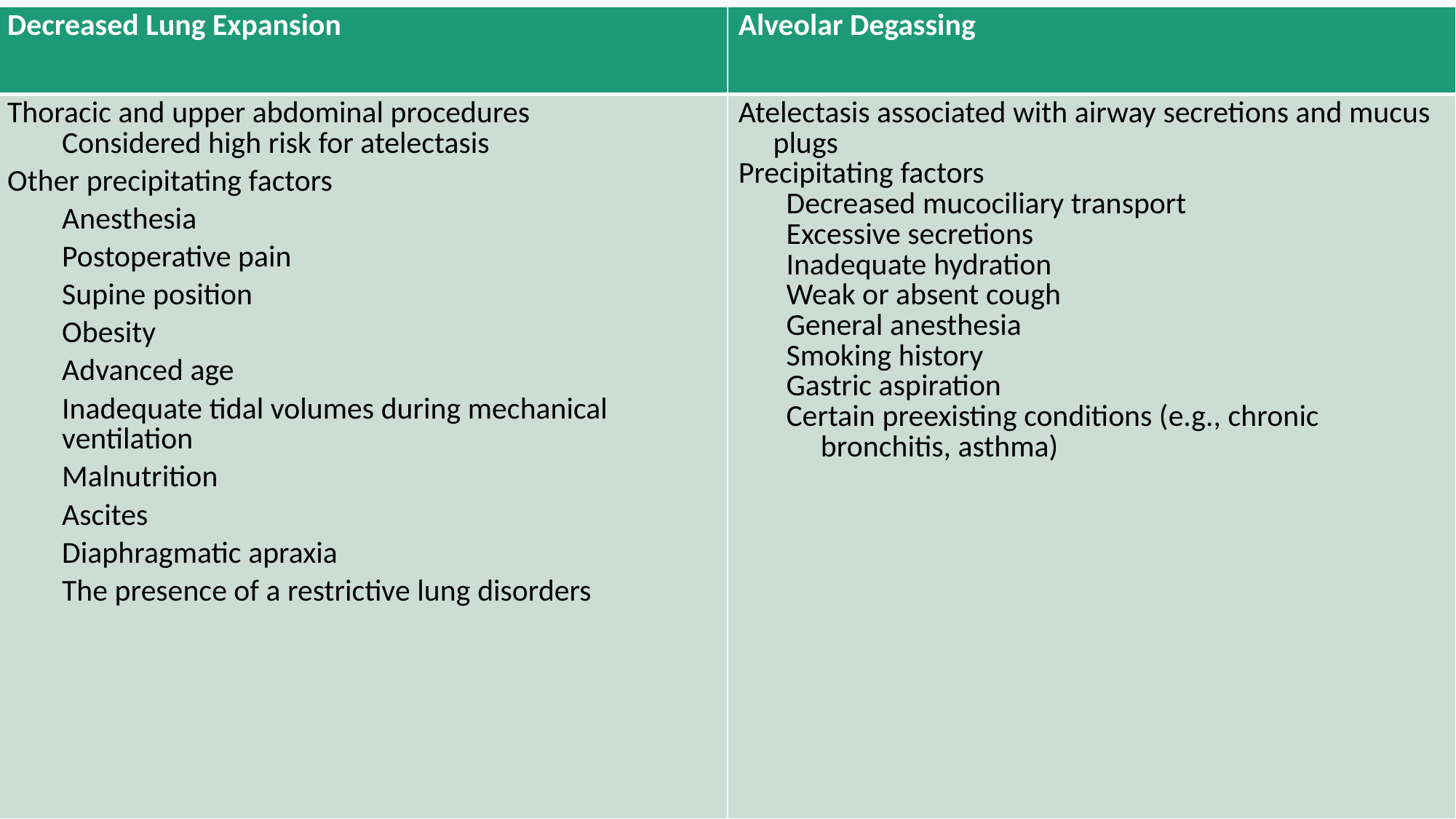

# Etiology
| Decreased Lung Expansion | Alveolar Degassing |
| --- | --- |
| Thoracic and upper abdominal procedures Considered high risk for atelectasis Other precipitating factors Anesthesia Postoperative pain Supine position Obesity Advanced age Inadequate tidal volumes during mechanical ventilation Malnutrition Ascites Diaphragmatic apraxia The presence of a restrictive lung disorders | Atelectasis associated with airway secretions and mucus plugs Precipitating factors Decreased mucociliary transport Excessive secretions Inadequate hydration Weak or absent cough General anesthesia Smoking history Gastric aspiration Certain preexisting conditions (e.g., chronic bronchitis, asthma) |